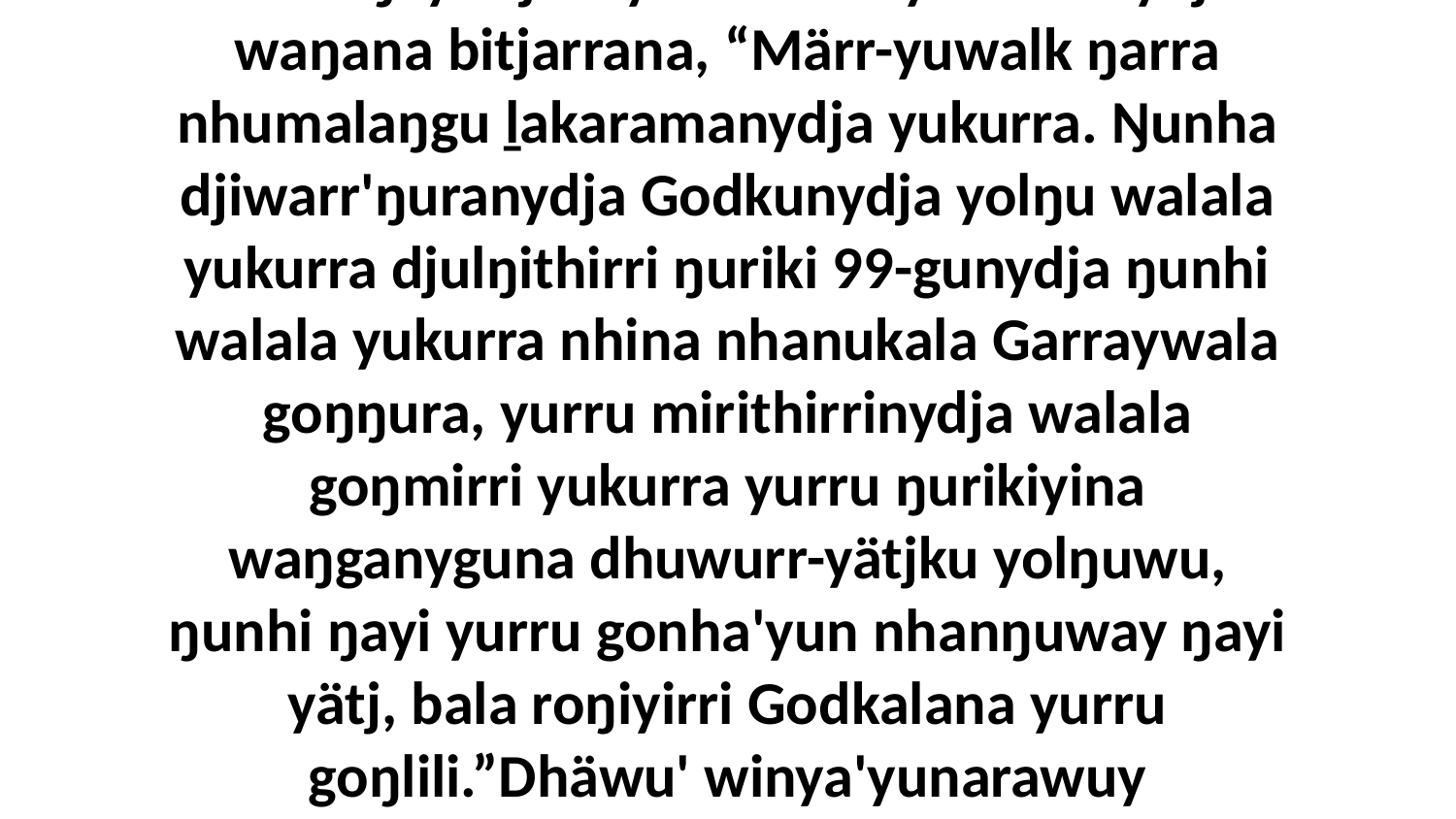

7 Bala ŋayi Djesuyu dhawar'yurrunanydja waŋana bitjarrana, “Märr-yuwalk ŋarra nhumalaŋgu ḻakaramanydja yukurra. Ŋunha djiwarr'ŋuranydja Godkunydja yolŋu walala yukurra djulŋithirri ŋuriki 99-gunydja ŋunhi walala yukurra nhina nhanukala Garraywala goŋŋura, yurru mirithirrinydja walala goŋmirri yukurra yurru ŋurikiyina waŋganyguna dhuwurr-yätjku yolŋuwu, ŋunhi ŋayi yurru gonha'yun nhanŋuway ŋayi yätj, bala roŋiyirri Godkalana yurru goŋlili.”Dhäwu' winya'yunarawuy rrupiyawuy